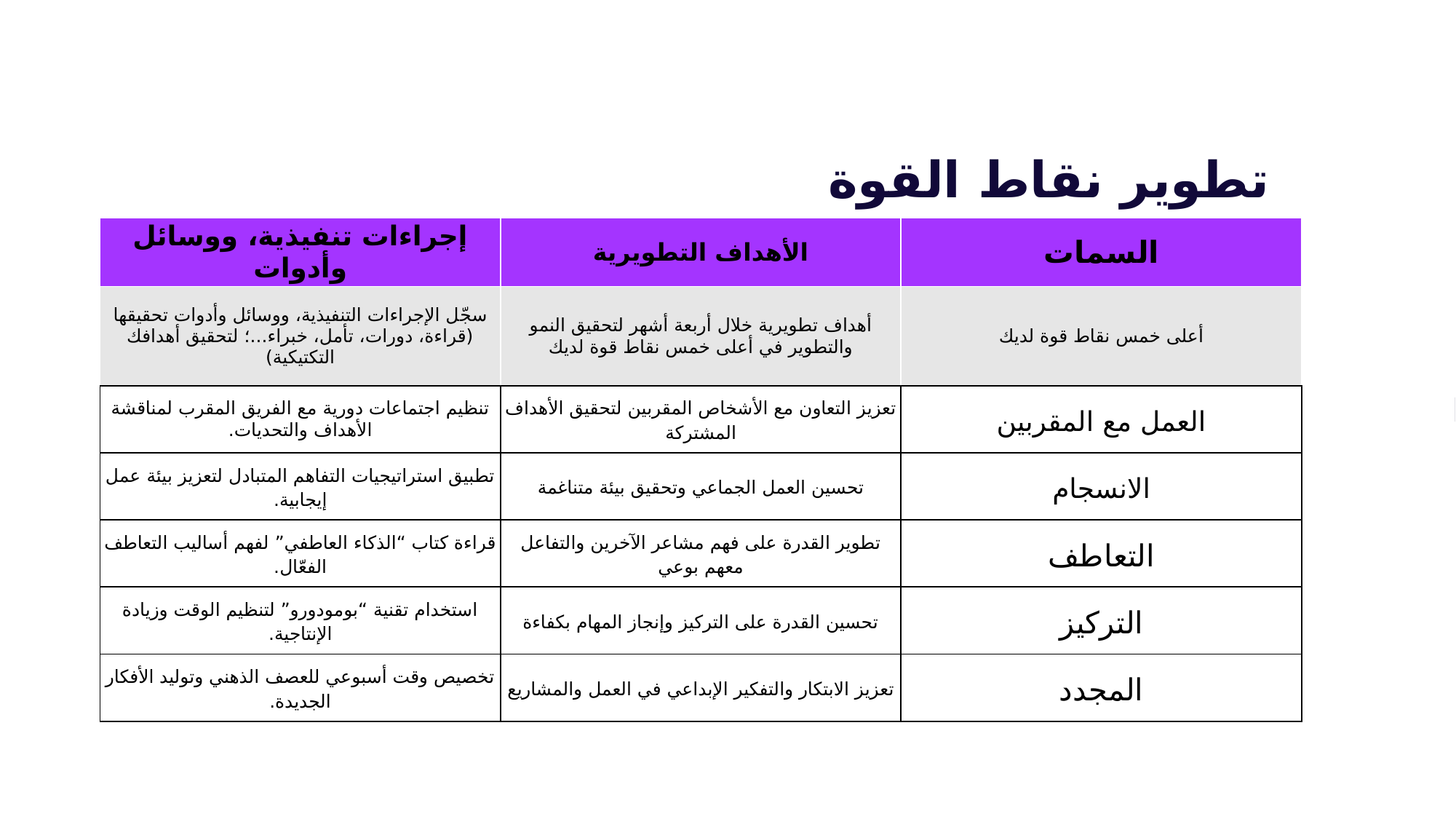

تطوير نقاط القوة
| إجراءات تنفيذية، ووسائل وأدوات | الأهداف التطويرية | السمات |
| --- | --- | --- |
| سجّل الإجراءات التنفيذية، ووسائل وأدوات تحقيقها (قراءة، دورات، تأمل، خبراء...؛ لتحقيق أهدافك التكتيكية) | أهداف تطويرية خلال أربعة أشهر لتحقيق النمو والتطوير في أعلى خمس نقاط قوة لديك | أعلى خمس نقاط قوة لديك |
| تنظيم اجتماعات دورية مع الفريق المقرب لمناقشة الأهداف والتحديات. | تعزيز التعاون مع الأشخاص المقربين لتحقيق الأهداف المشتركة | العمل مع المقربين |
| تطبيق استراتيجيات التفاهم المتبادل لتعزيز بيئة عمل إيجابية. | تحسين العمل الجماعي وتحقيق بيئة متناغمة | الانسجام |
| قراءة كتاب “الذكاء العاطفي” لفهم أساليب التعاطف الفعّال. | تطوير القدرة على فهم مشاعر الآخرين والتفاعل معهم بوعي | التعاطف |
| استخدام تقنية “بومودورو” لتنظيم الوقت وزيادة الإنتاجية. | تحسين القدرة على التركيز وإنجاز المهام بكفاءة | التركيز |
| تخصيص وقت أسبوعي للعصف الذهني وتوليد الأفكار الجديدة. | تعزيز الابتكار والتفكير الإبداعي في العمل والمشاريع | المجدد |